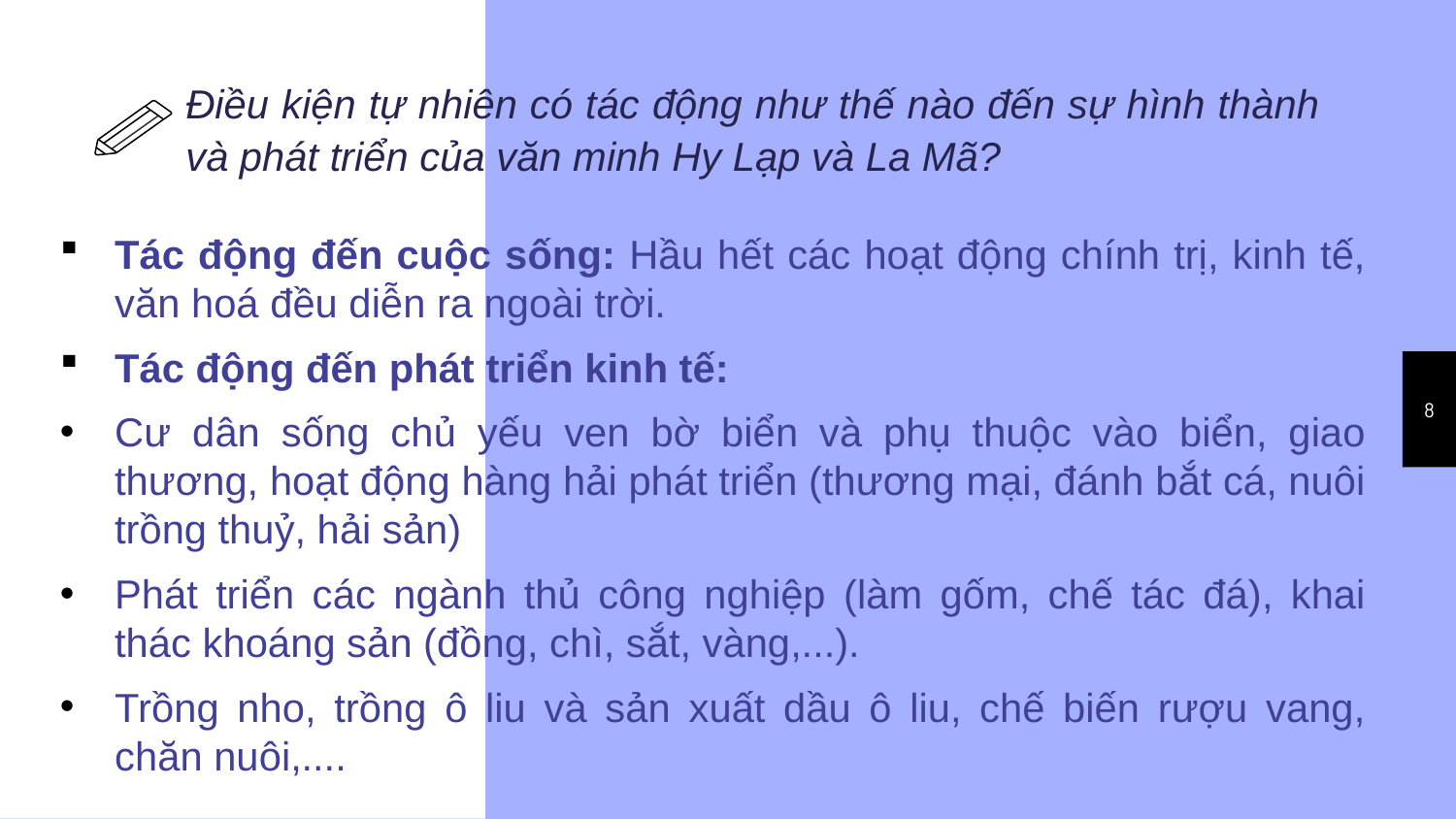

Điều kiện tự nhiên có tác động như thế nào đến sự hình thành và phát triển của văn minh Hy Lạp và La Mã?

Tác động đến cuộc sống: Hầu hết các hoạt động chính trị, kinh tế, văn hoá đều diễn ra ngoài trời.
Tác động đến phát triển kinh tế:
Cư dân sống chủ yếu ven bờ biển và phụ thuộc vào biển, giao thương, hoạt động hàng hải phát triển (thương mại, đánh bắt cá, nuôi trồng thuỷ, hải sản)
Phát triển các ngành thủ công nghiệp (làm gốm, chế tác đá), khai thác khoáng sản (đồng, chì, sắt, vàng,...).
Trồng nho, trồng ô liu và sản xuất dầu ô liu, chế biến rượu vang, chăn nuôi,....

8